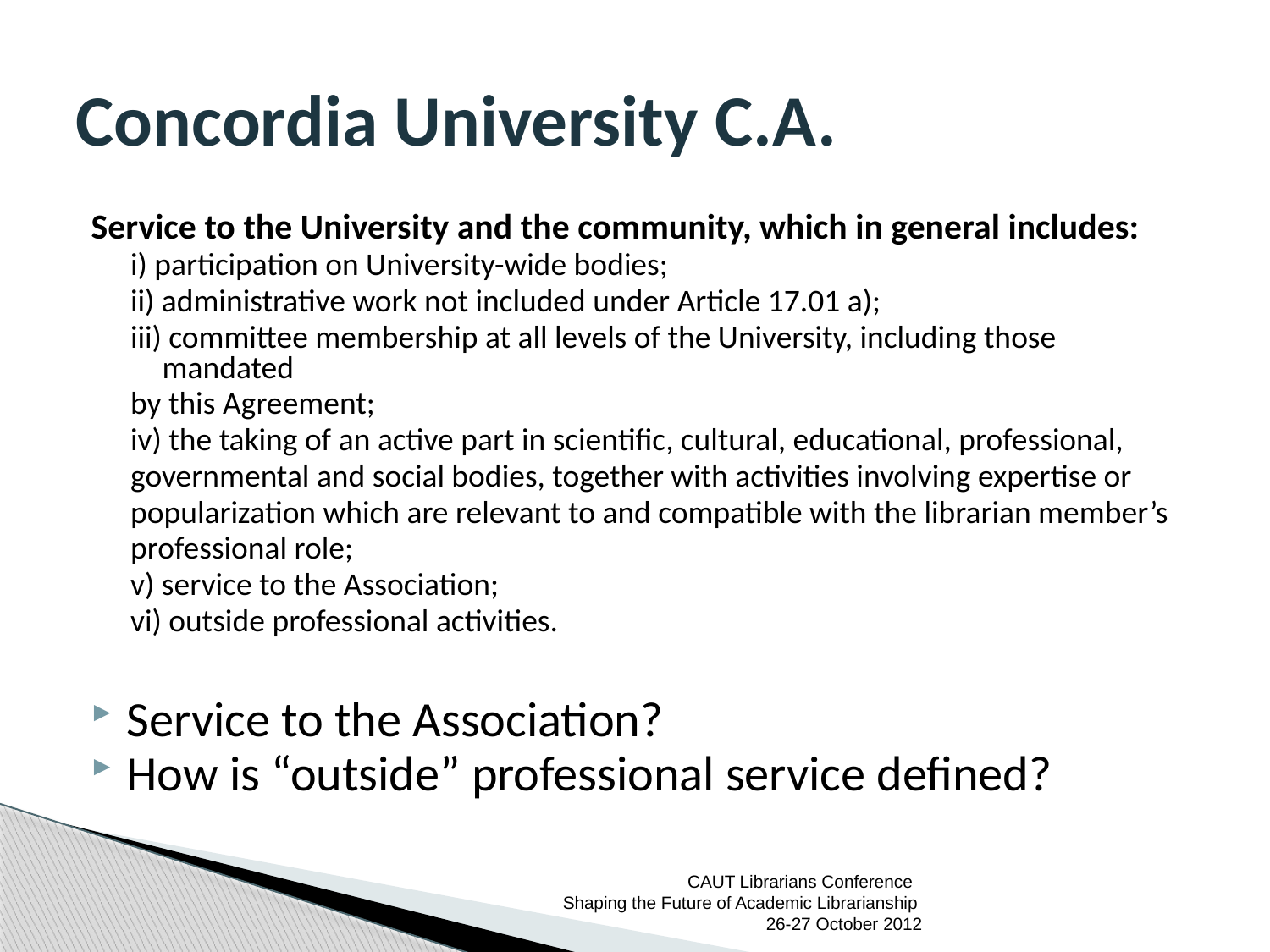

# Concordia University C.A.
Service to the University and the community, which in general includes:
i) participation on University-wide bodies;
ii) administrative work not included under Article 17.01 a);
iii) committee membership at all levels of the University, including those mandated
by this Agreement;
iv) the taking of an active part in scientific, cultural, educational, professional,
governmental and social bodies, together with activities involving expertise or
popularization which are relevant to and compatible with the librarian member’s
professional role;
v) service to the Association;
vi) outside professional activities.

Service to the Association?
How is “outside” professional service defined?

CAUT Librarians Conference
Shaping the Future of Academic Librarianship  26-27 October 2012